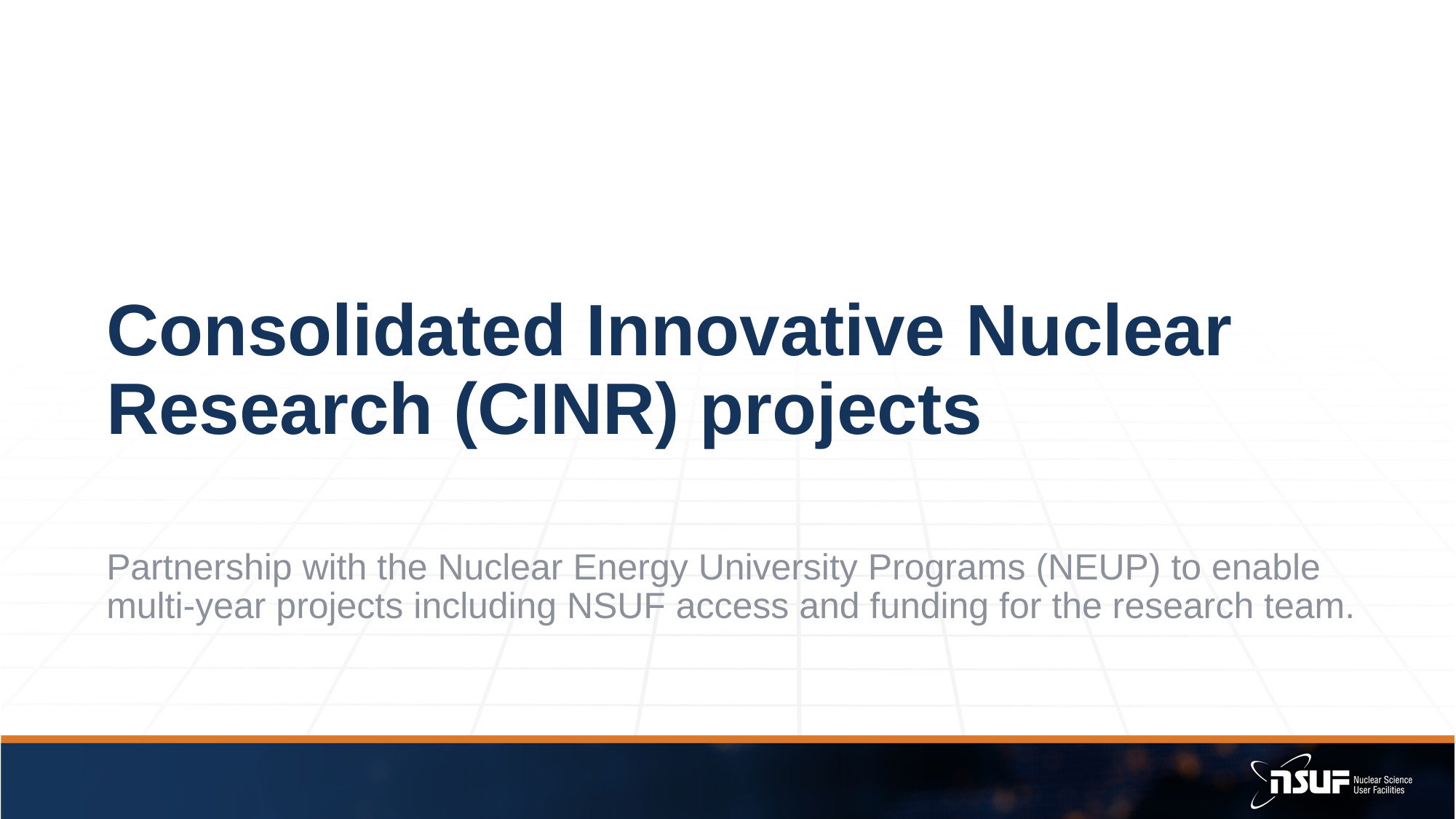

# Consolidated Innovative Nuclear Research (CINR) projects
Partnership with the Nuclear Energy University Programs (NEUP) to enable multi-year projects including NSUF access and funding for the research team.